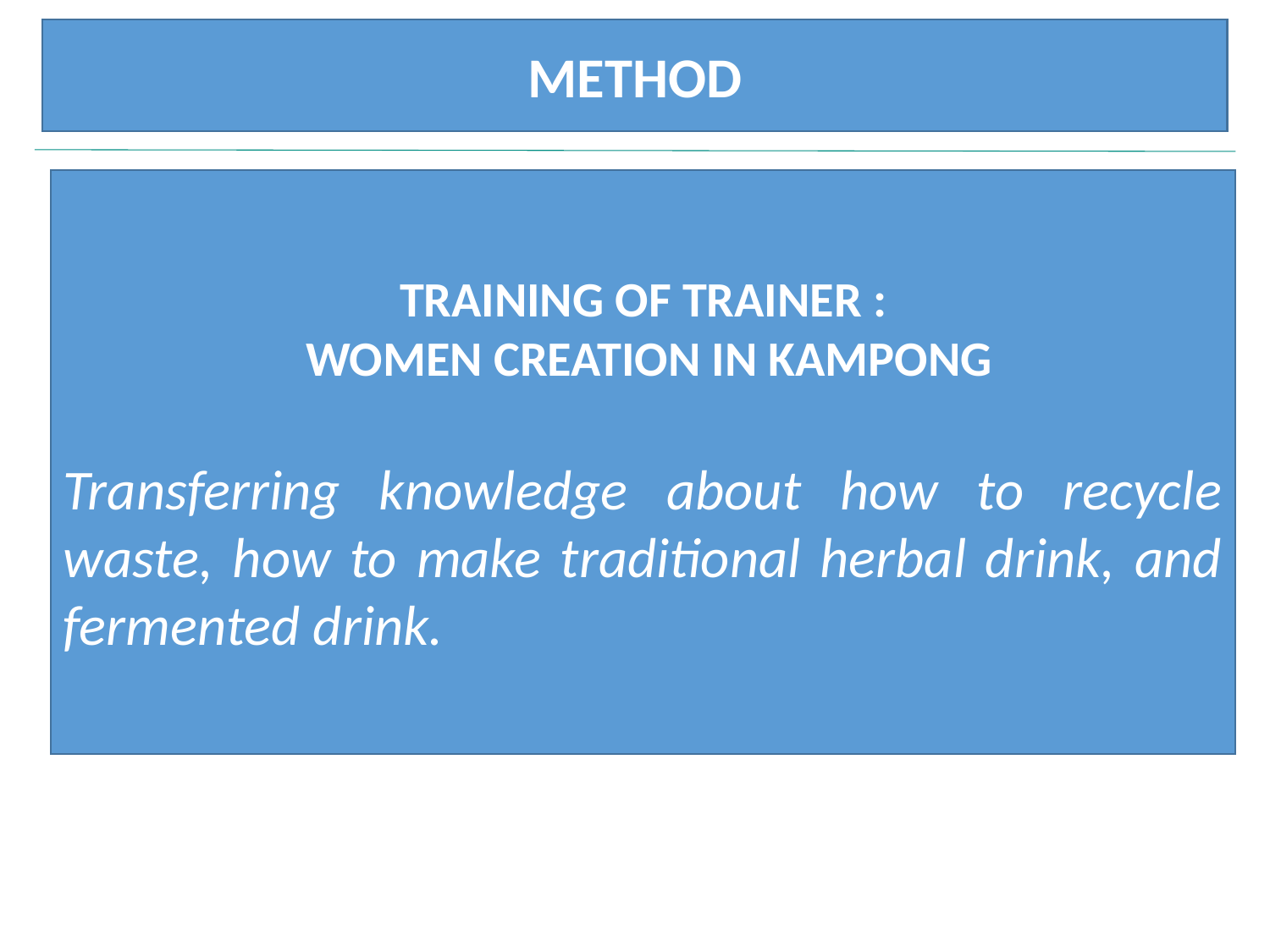

METHOD

TRAINING OF TRAINER :
 WOMEN CREATION IN KAMPONG

Transferring knowledge about how to recycle waste, how to make traditional herbal drink, and fermented drink.